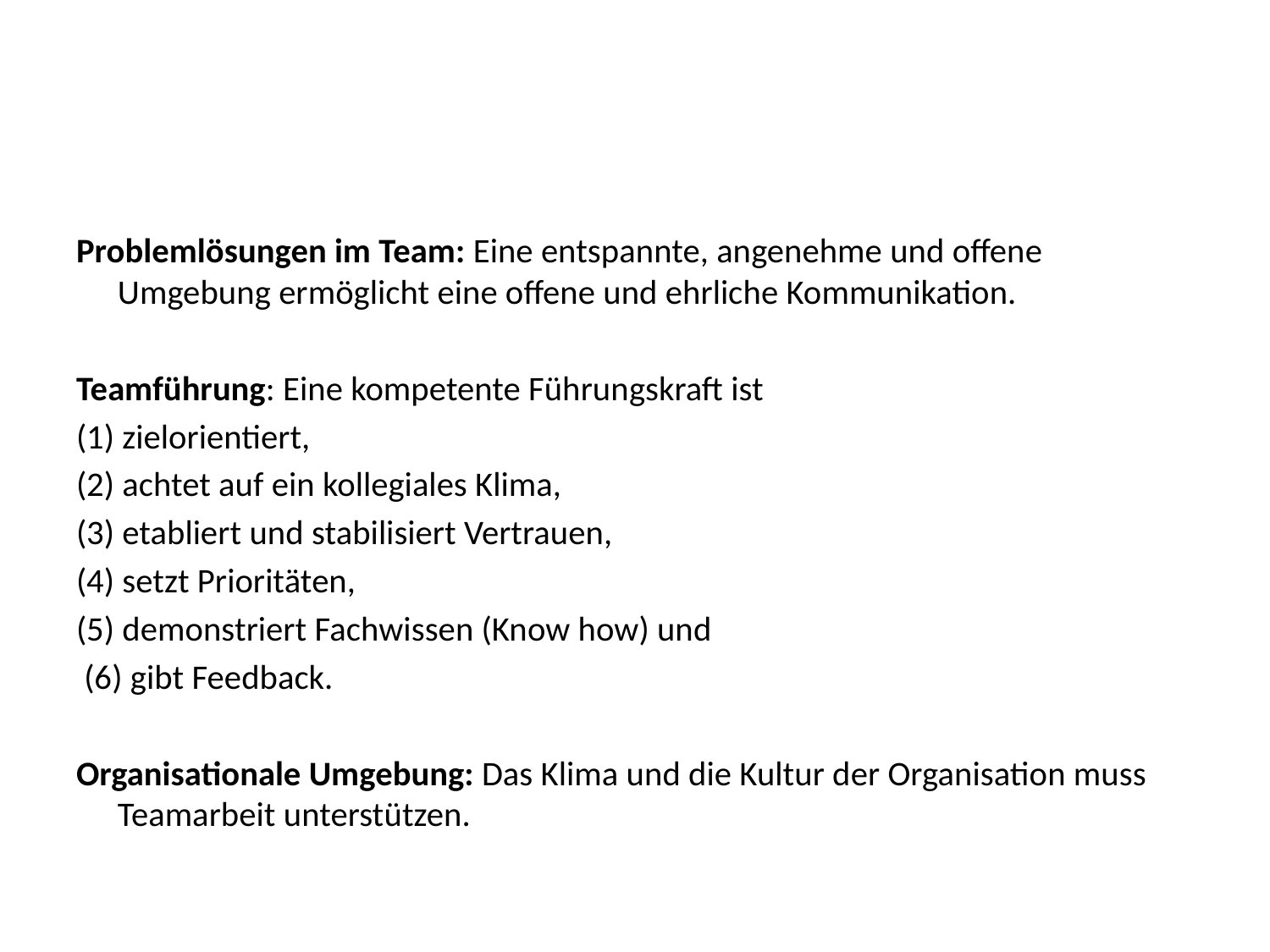

#
Problemlösungen im Team: Eine entspannte, angenehme und offene Umgebung ermöglicht eine offene und ehrliche Kommunikation.

Teamführung: Eine kompetente Führungskraft ist
(1) zielorientiert,
(2) achtet auf ein kollegiales Klima,
(3) etabliert und stabilisiert Vertrauen,
(4) setzt Prioritäten,
(5) demonstriert Fachwissen (Know how) und
 (6) gibt Feedback.

Organisationale Umgebung: Das Klima und die Kultur der Organisation muss Teamarbeit unterstützen.